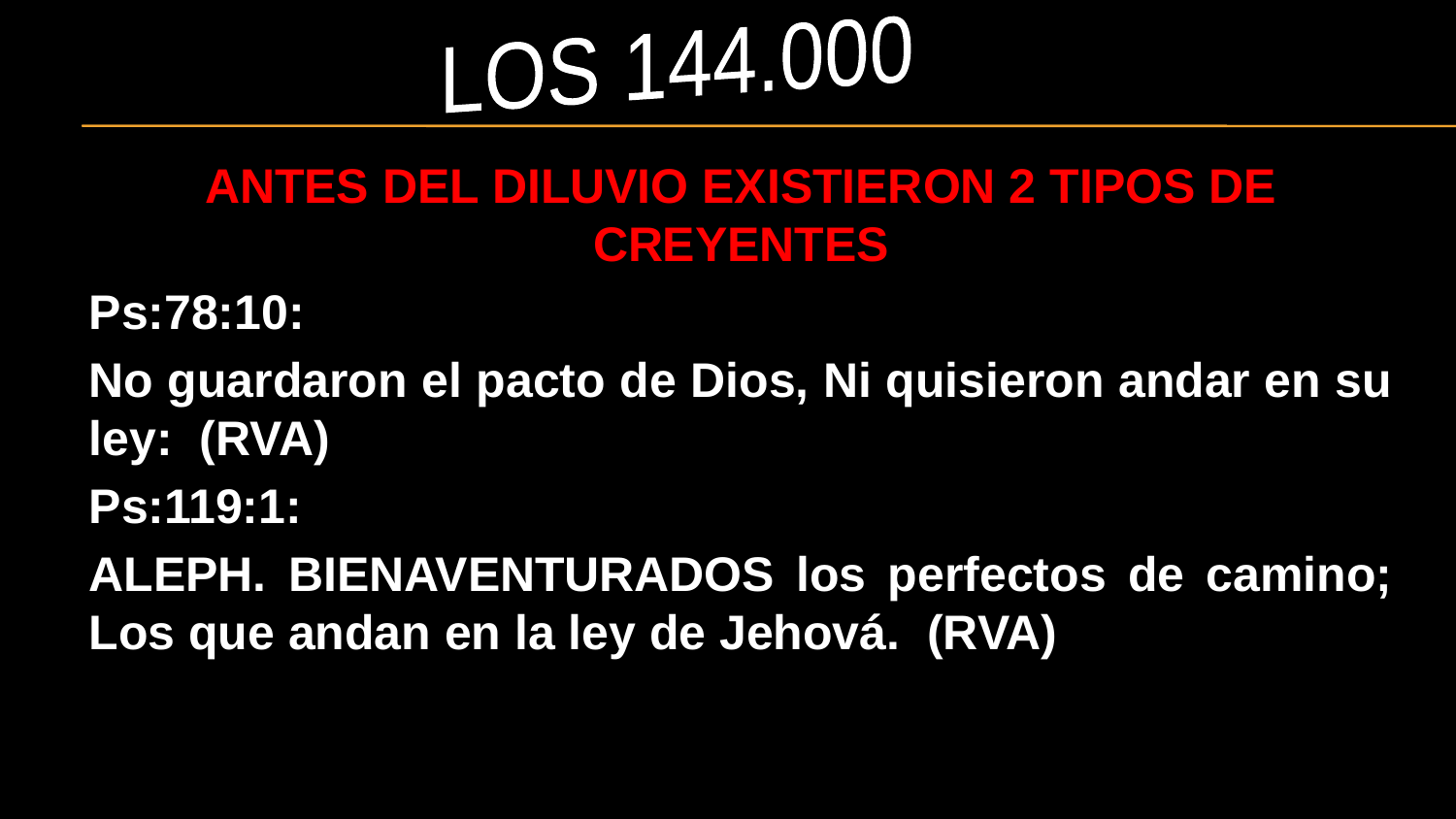

LOS 144.000
ANTES DEL DILUVIO EXISTIERON 2 TIPOS DE CREYENTES
Ps:78:10:
No guardaron el pacto de Dios, Ni quisieron andar en su ley:  (RVA)
Ps:119:1:
ALEPH. BIENAVENTURADOS los perfectos de camino; Los que andan en la ley de Jehová.  (RVA)